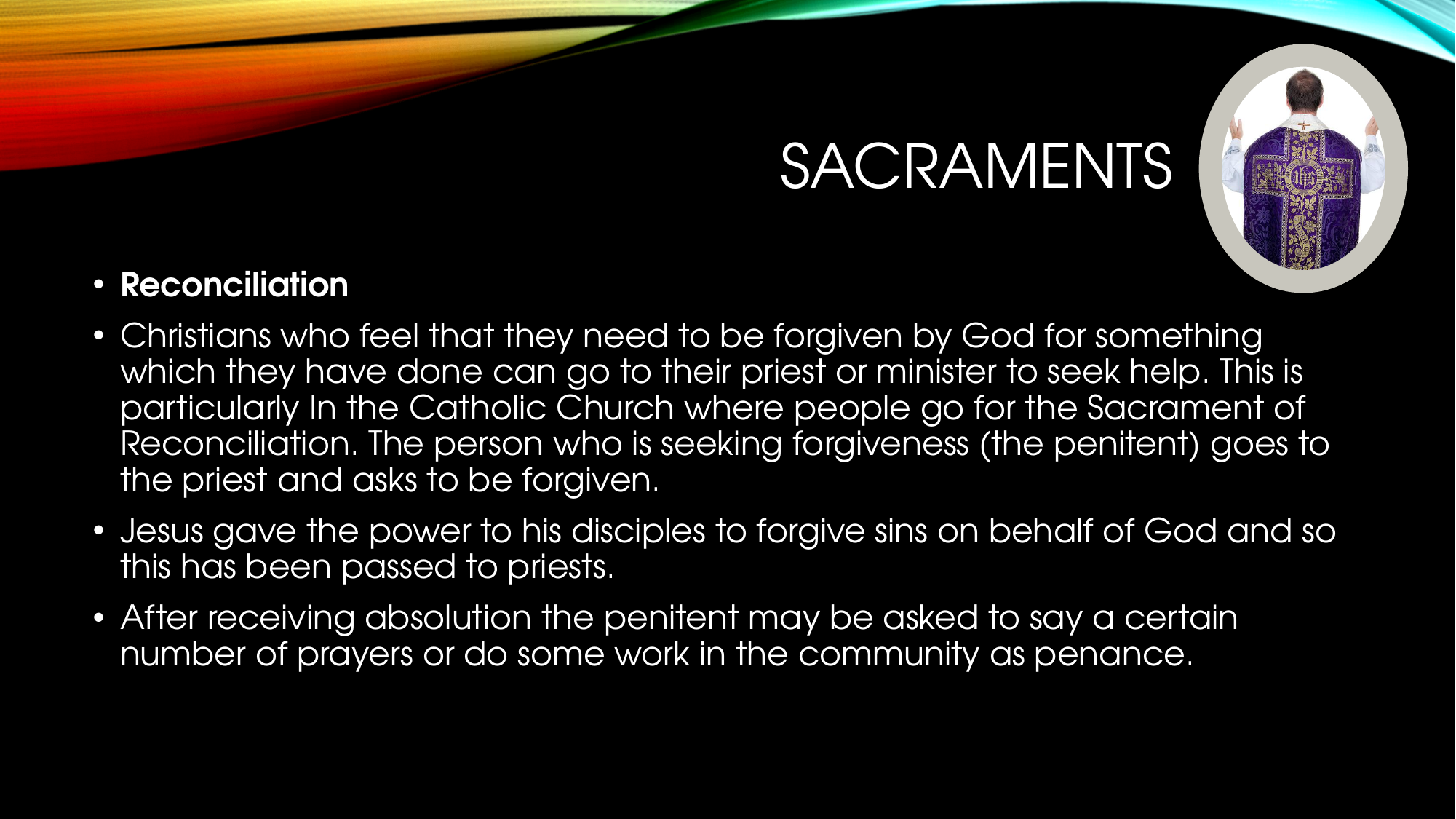

# Sacraments
Reconciliation
Christians who feel that they need to be forgiven by God for something which they have done can go to their priest or minister to seek help. This is particularly In the Catholic Church where people go for the Sacrament of Reconciliation. The person who is seeking forgiveness (the penitent) goes to the priest and asks to be forgiven.
Jesus gave the power to his disciples to forgive sins on behalf of God and so this has been passed to priests.
After receiving absolution the penitent may be asked to say a certain number of prayers or do some work in the community as penance.